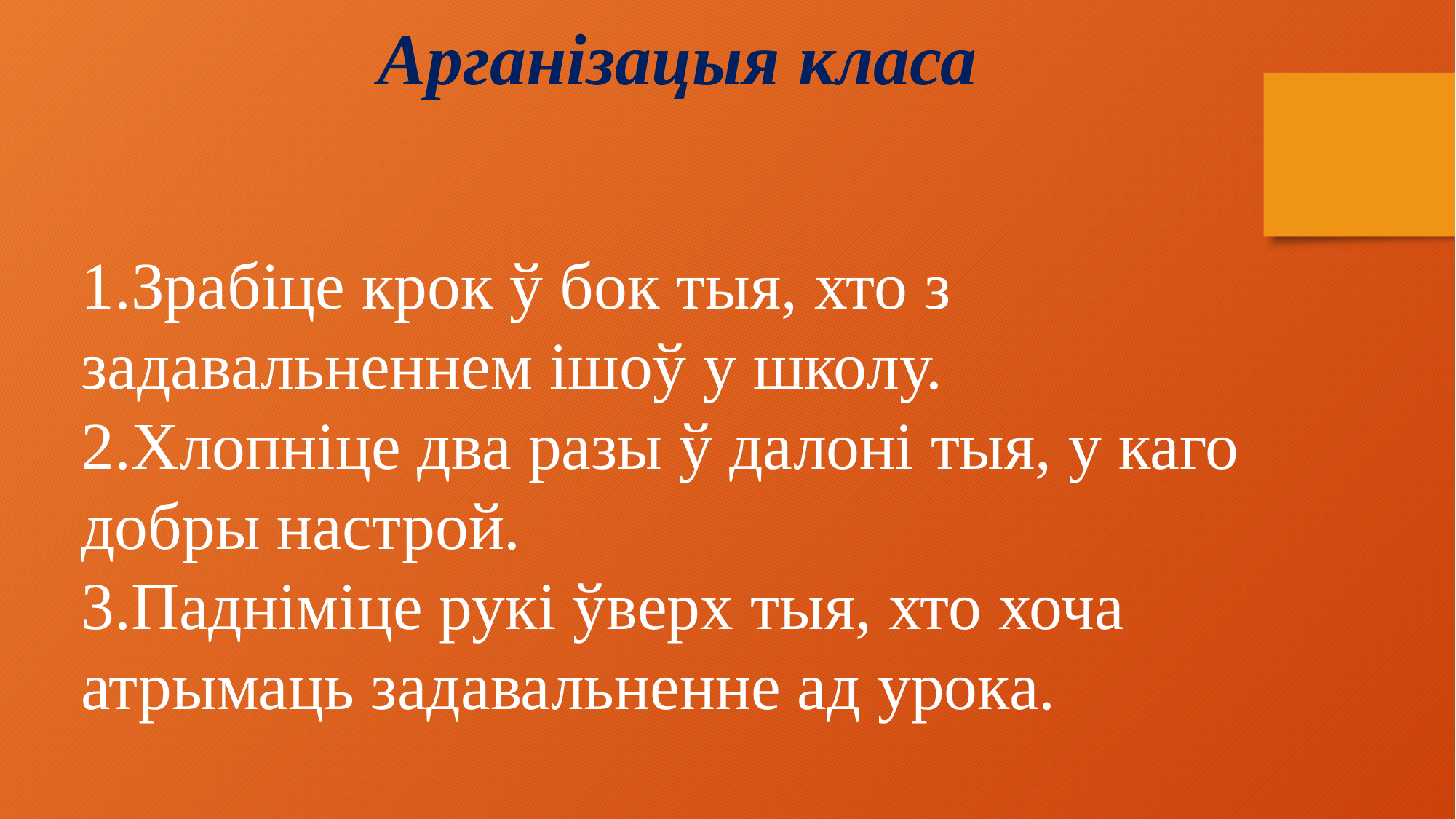

Арганізацыя класа
1.Зрабіце крок ў бок тыя, хто з задавальненнем ішоў у школу.
2.Хлопніце два разы ў далоні тыя, у каго добры настрой.
3.Падніміце рукі ўверх тыя, хто хоча атрымаць задавальненне ад урока.